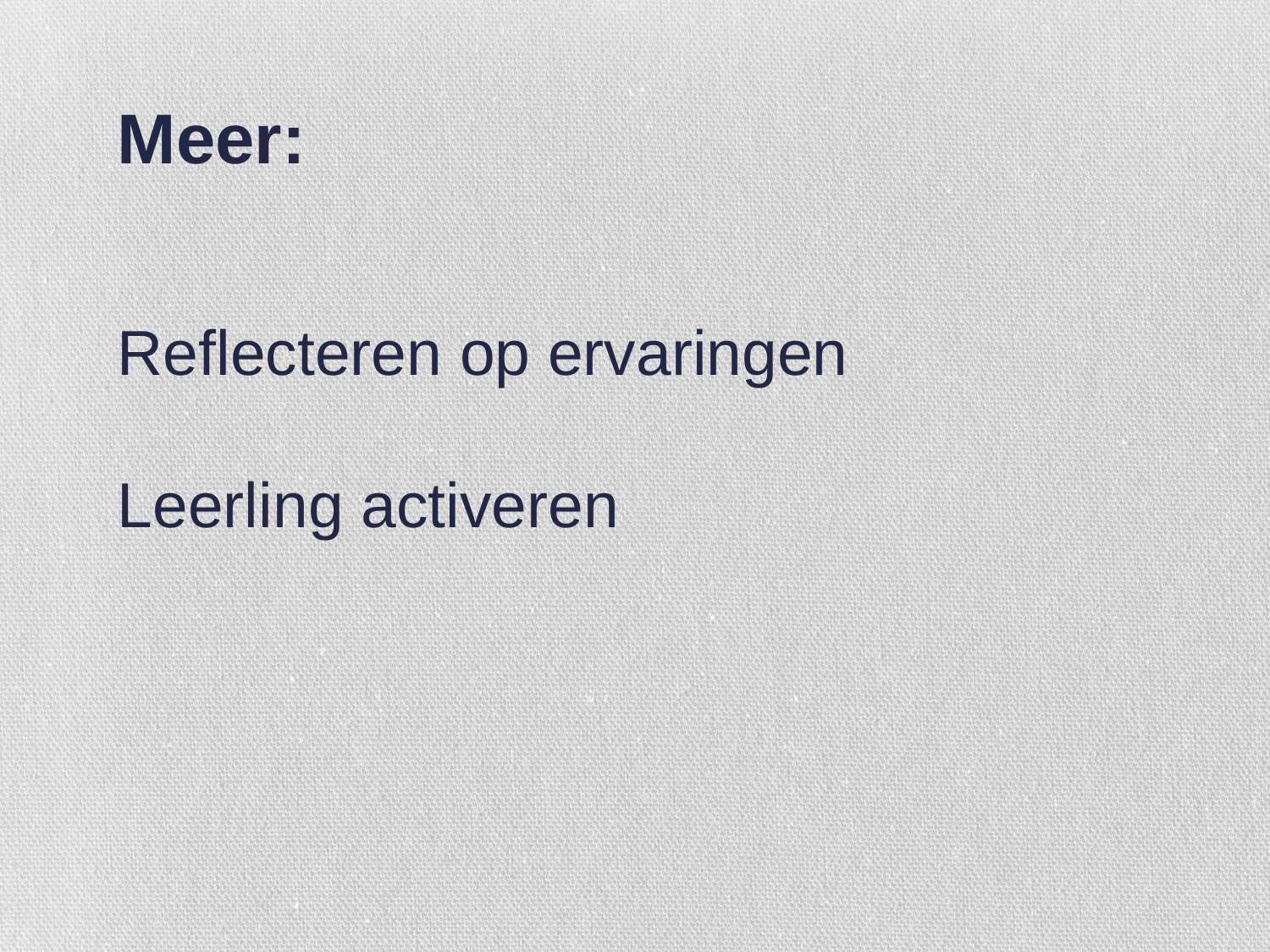

# Meer:

Reflecteren op ervaringen

Leerling activeren